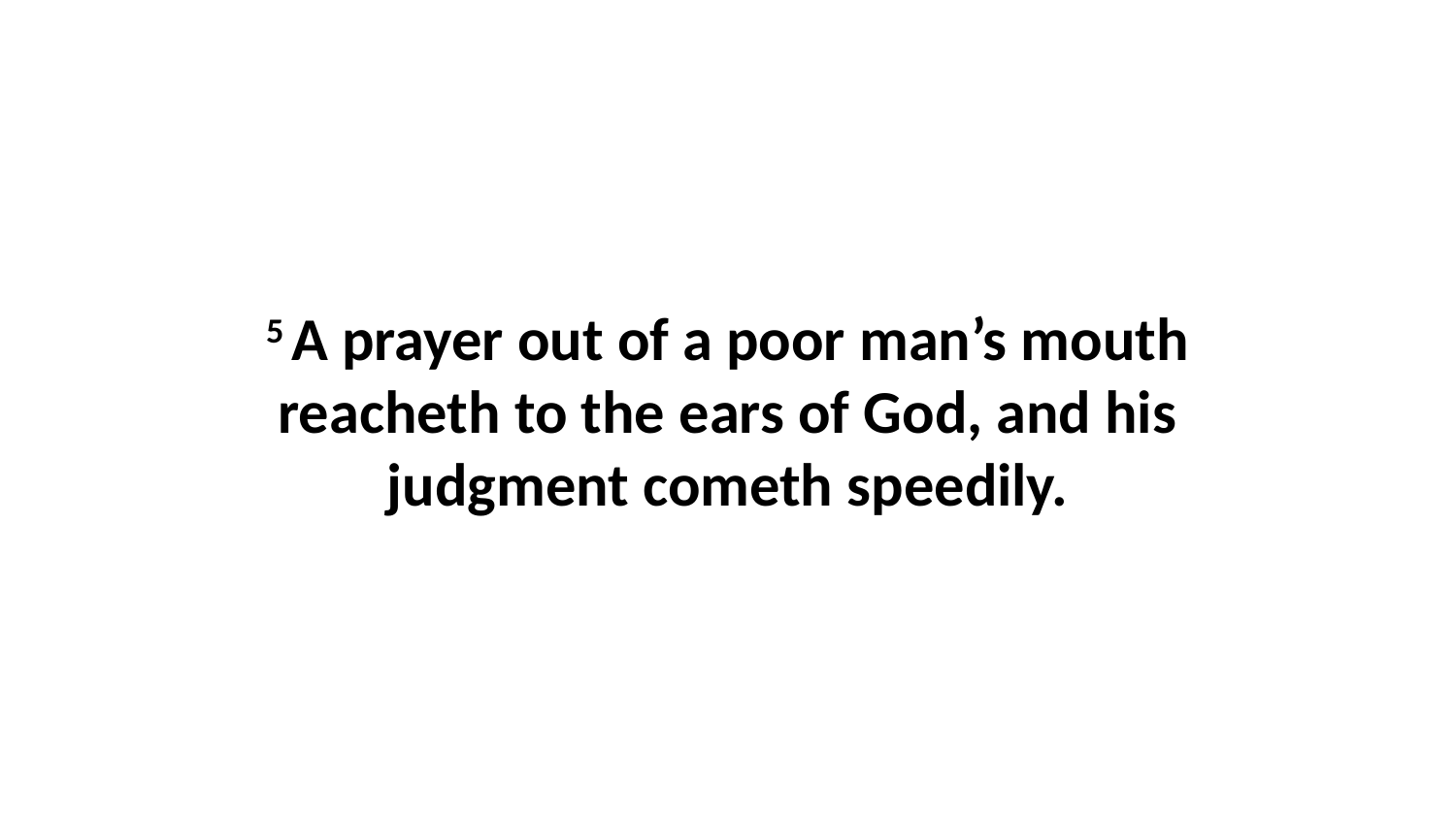

5 A prayer out of a poor man’s mouth reacheth to the ears of God, and his judgment cometh speedily.